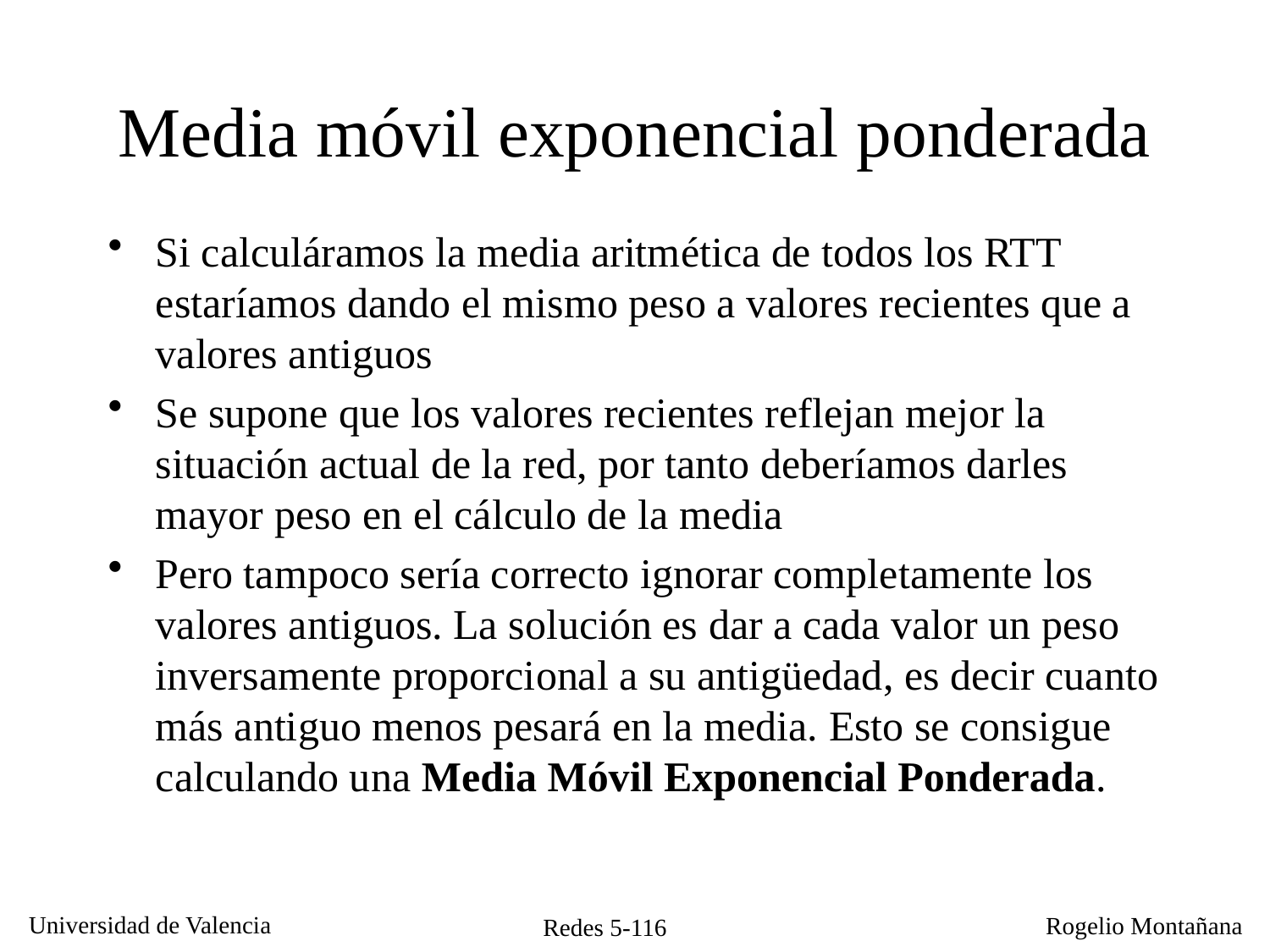

# Media móvil exponencial ponderada
Si calculáramos la media aritmética de todos los RTT estaríamos dando el mismo peso a valores recientes que a valores antiguos
Se supone que los valores recientes reflejan mejor la situación actual de la red, por tanto deberíamos darles mayor peso en el cálculo de la media
Pero tampoco sería correcto ignorar completamente los valores antiguos. La solución es dar a cada valor un peso inversamente proporcional a su antigüedad, es decir cuanto más antiguo menos pesará en la media. Esto se consigue calculando una Media Móvil Exponencial Ponderada.